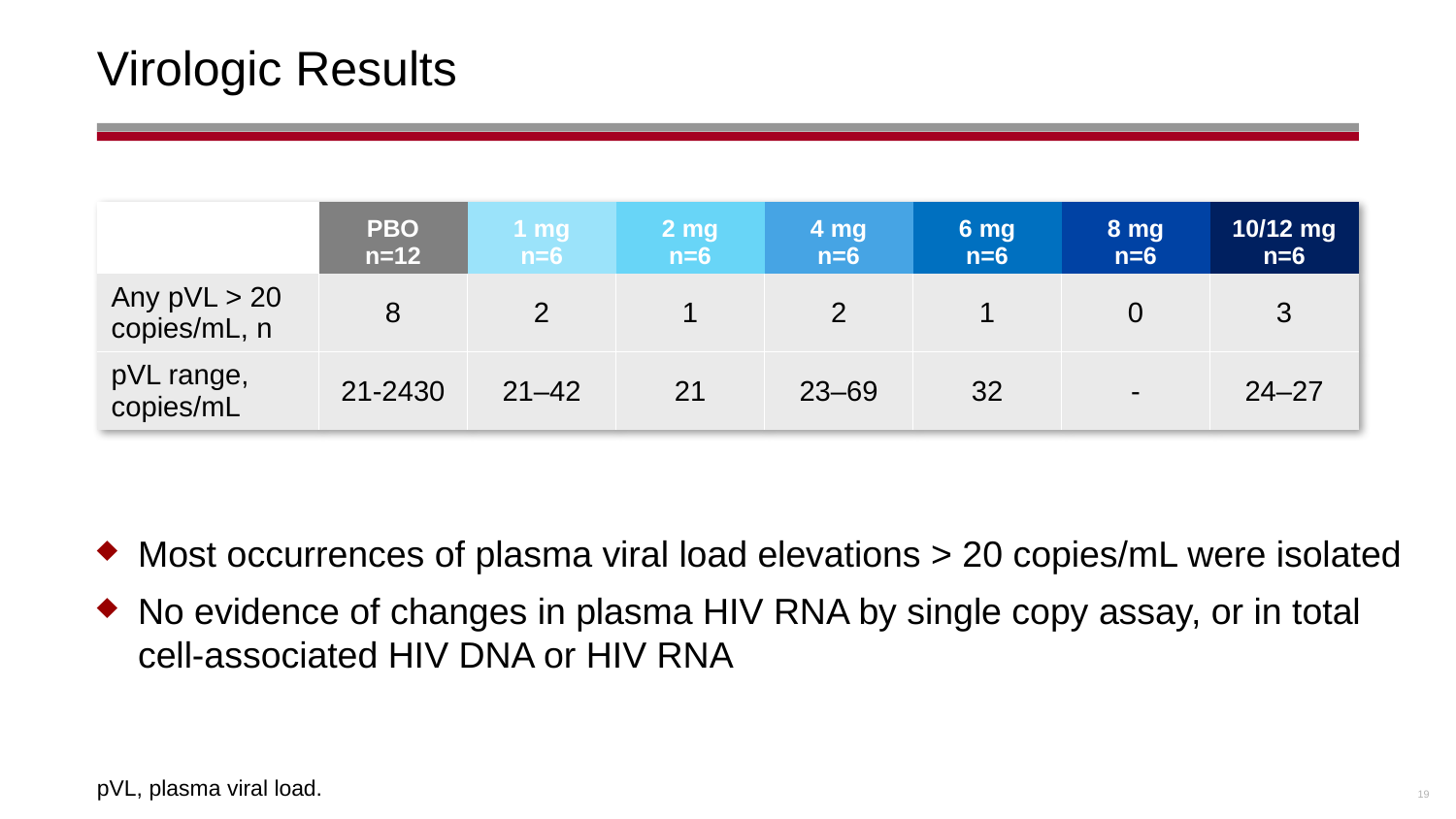

# Virologic Results
|  | PBO n=12 | 1 mg n=6 | 2 mg n=6 | 4 mg n=6 | 6 mg n=6 | 8 mg n=6 | 10/12 mg n=6 |
| --- | --- | --- | --- | --- | --- | --- | --- |
| Any pVL > 20 copies/mL, n | 8 | 2 | 1 | 2 | 1 | 0 | 3 |
| pVL range, copies/mL | 21-2430 | 21–42 | 21 | 23–69 | 32 | - | 24–27 |
Most occurrences of plasma viral load elevations > 20 copies/mL were isolated
No evidence of changes in plasma HIV RNA by single copy assay, or in total cell-associated HIV DNA or HIV RNA
pVL, plasma viral load.
19